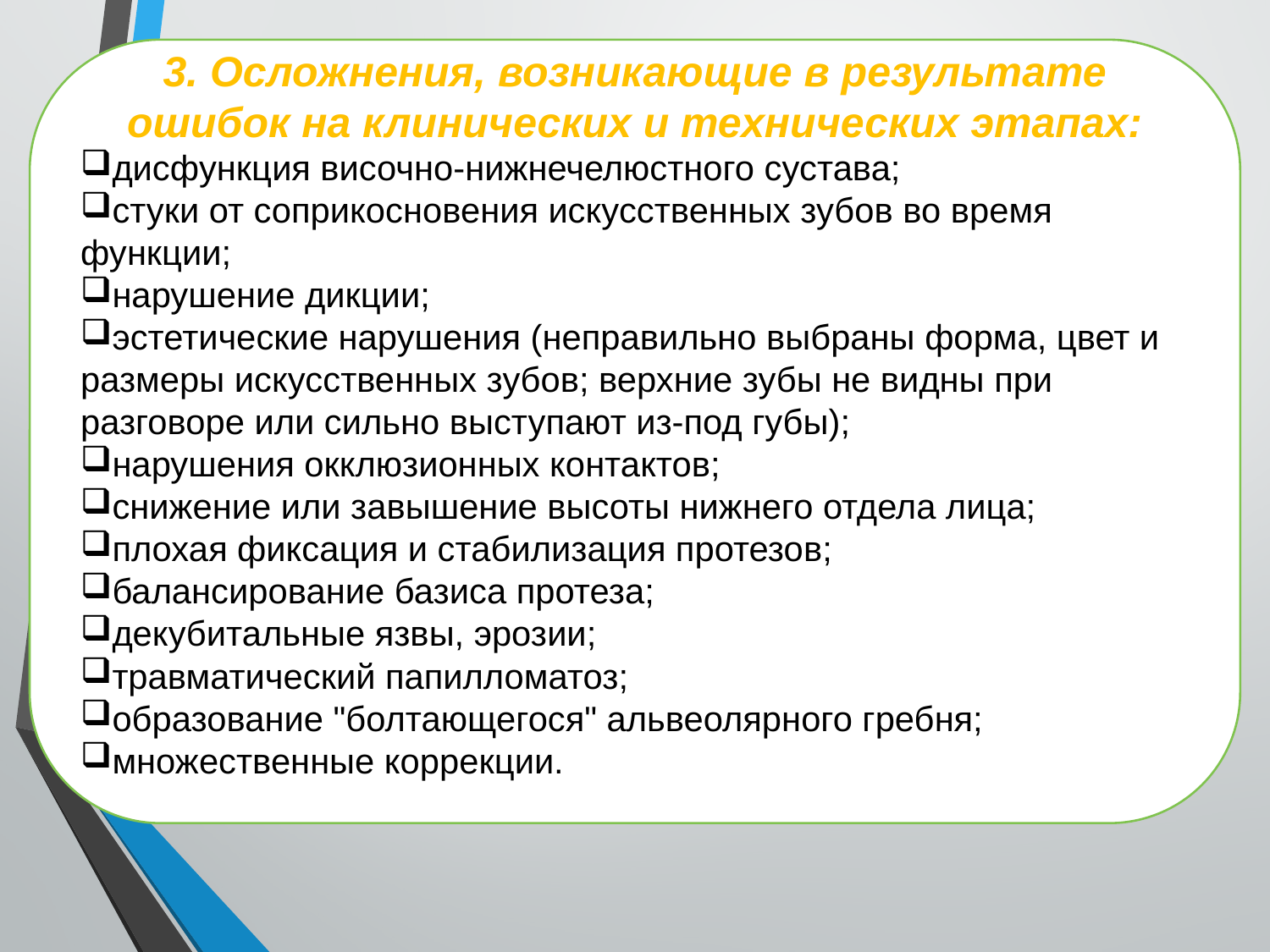

3. Осложнения, возникающие в результате ошибок на клинических и технических этапах:
дисфункция височно-нижнечелюстного сустава;
стуки от соприкосновения искусственных зубов во время функции;
нарушение дикции;
эстетические нарушения (неправильно выбраны форма, цвет и размеры искусственных зубов; верхние зубы не видны при разговоре или сильно выступают из-под губы);
нарушения окклюзионных контактов;
снижение или завышение высоты нижнего отдела лица;
плохая фиксация и стабилизация протезов;
балансирование базиса протеза;
декубитальные язвы, эрозии;
травматический папилломатоз;
образование "болтающегося" альвеолярного гребня;
множественные коррекции.